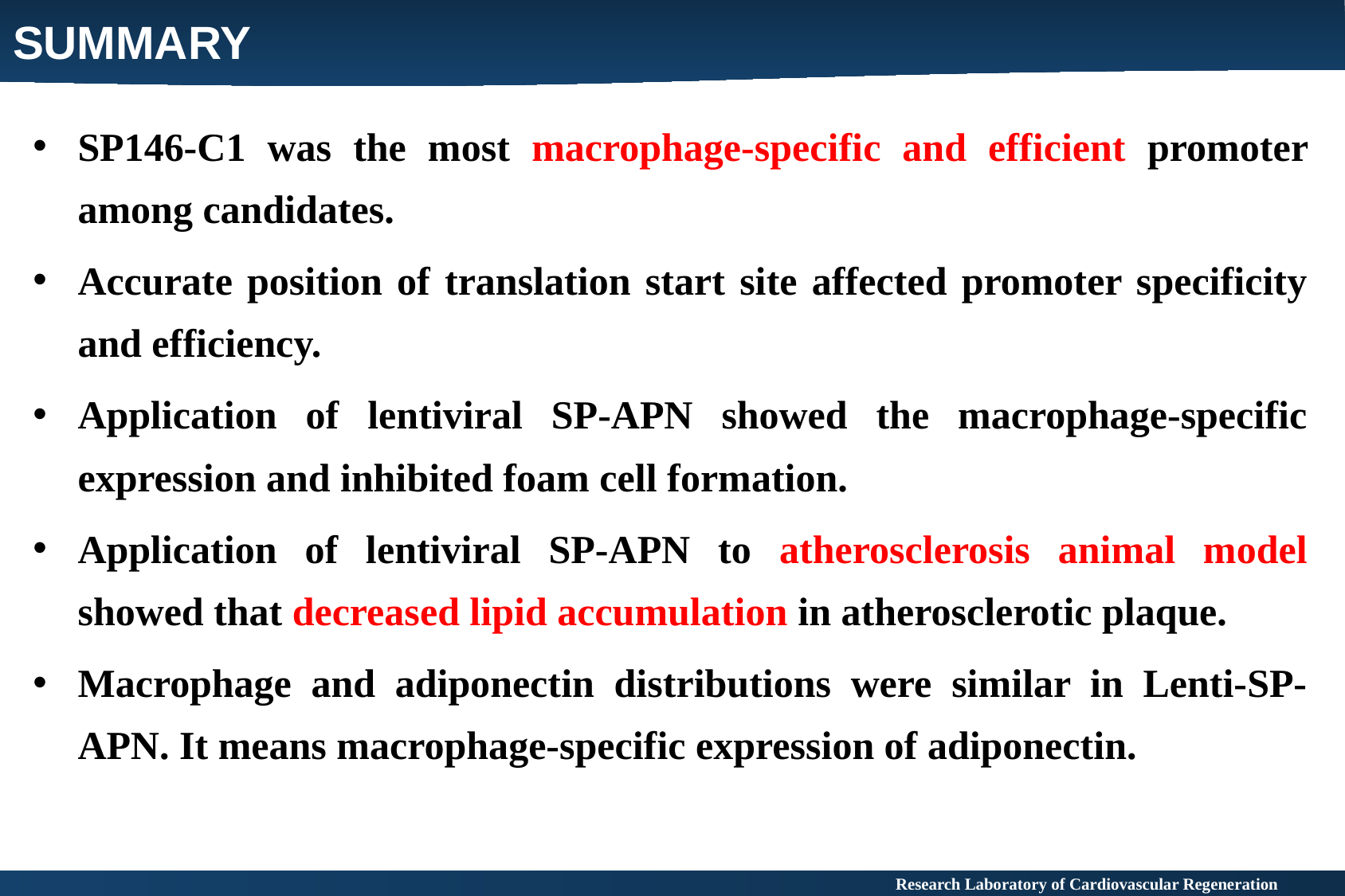

SUMMARY
SP146-C1 was the most macrophage-specific and efficient promoter among candidates.
Accurate position of translation start site affected promoter specificity and efficiency.
Application of lentiviral SP-APN showed the macrophage-specific expression and inhibited foam cell formation.
Application of lentiviral SP-APN to atherosclerosis animal model showed that decreased lipid accumulation in atherosclerotic plaque.
Macrophage and adiponectin distributions were similar in Lenti-SP-APN. It means macrophage-specific expression of adiponectin.
Research Laboratory of Cardiovascular Regeneration